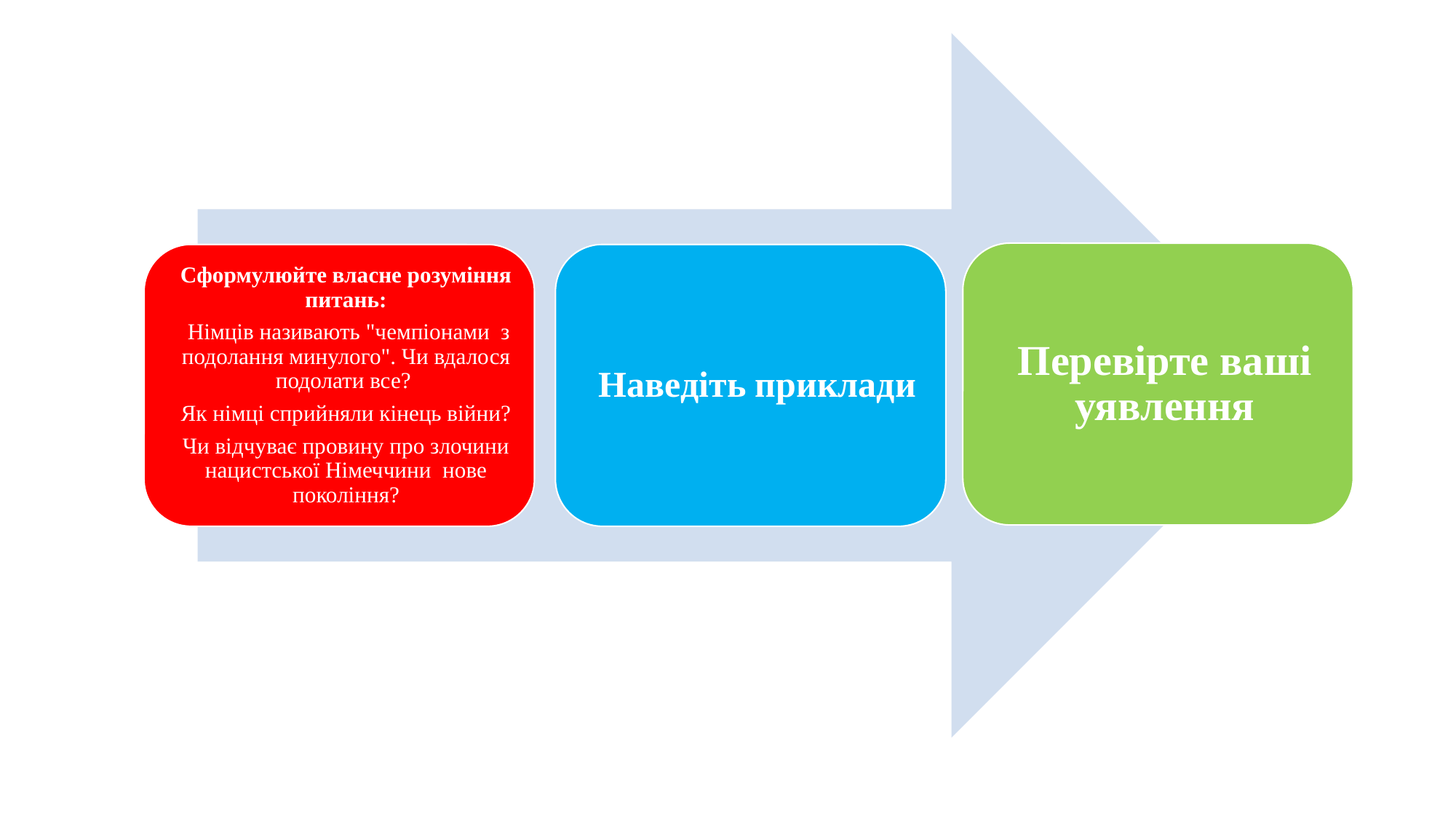

Сформулюйте власне розуміння питань:
 Німців називають "чемпіонами  з подолання минулого". Чи вдалося подолати все?
Як німці сприйняли кінець війни?
Чи відчуває провину про злочини нацистської Німеччини  нове покоління?
Наведіть приклади
Перевірте ваші уявлення